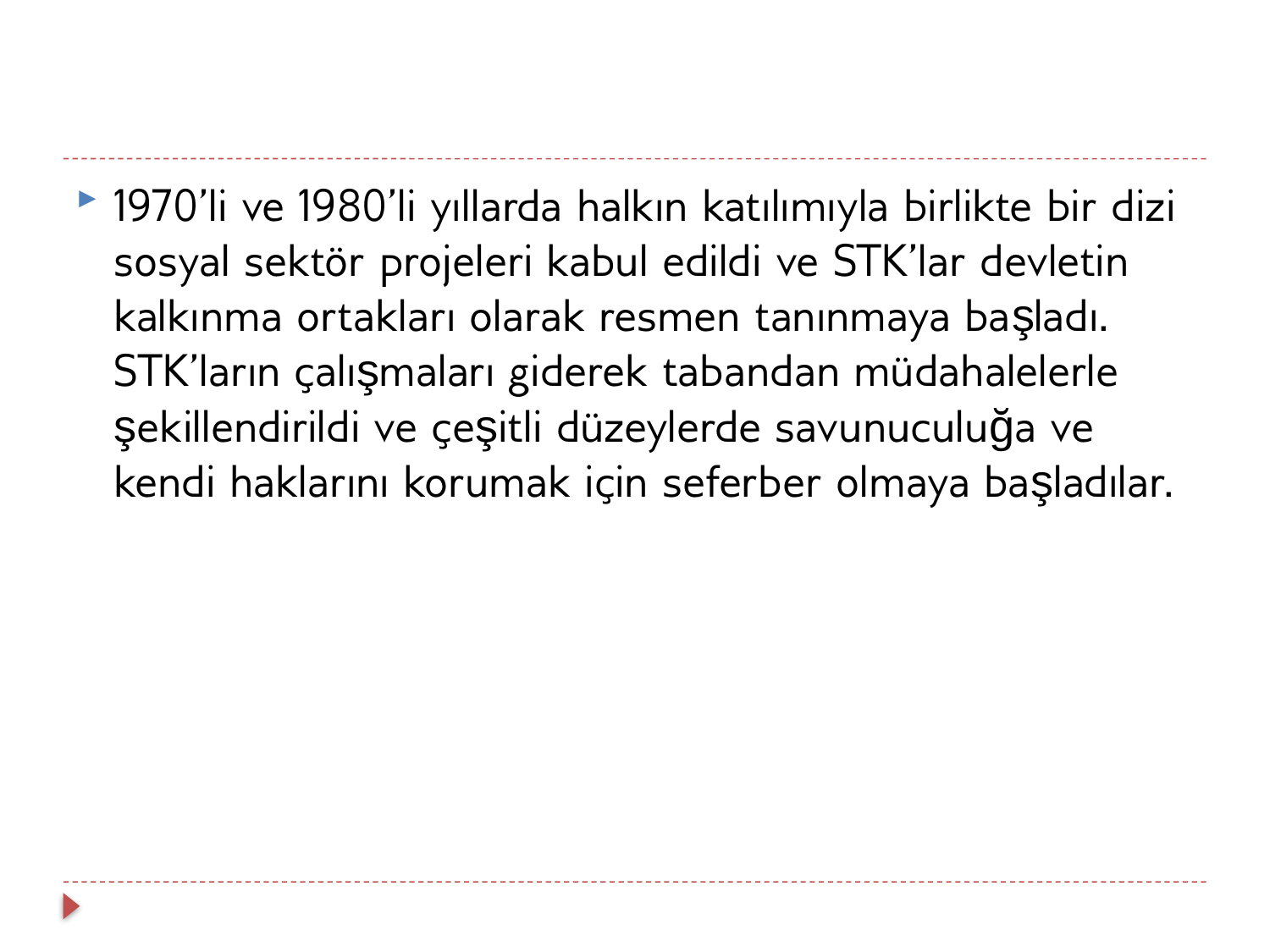

#
1970’li ve 1980’li yıllarda halkın katılımıyla birlikte bir dizi sosyal sektör projeleri kabul edildi ve STK’lar devletin kalkınma ortakları olarak resmen tanınmaya başladı. STK’ların çalışmaları giderek tabandan müdahalelerle şekillendirildi ve çeşitli düzeylerde savunuculuğa ve kendi haklarını korumak için seferber olmaya başladılar.